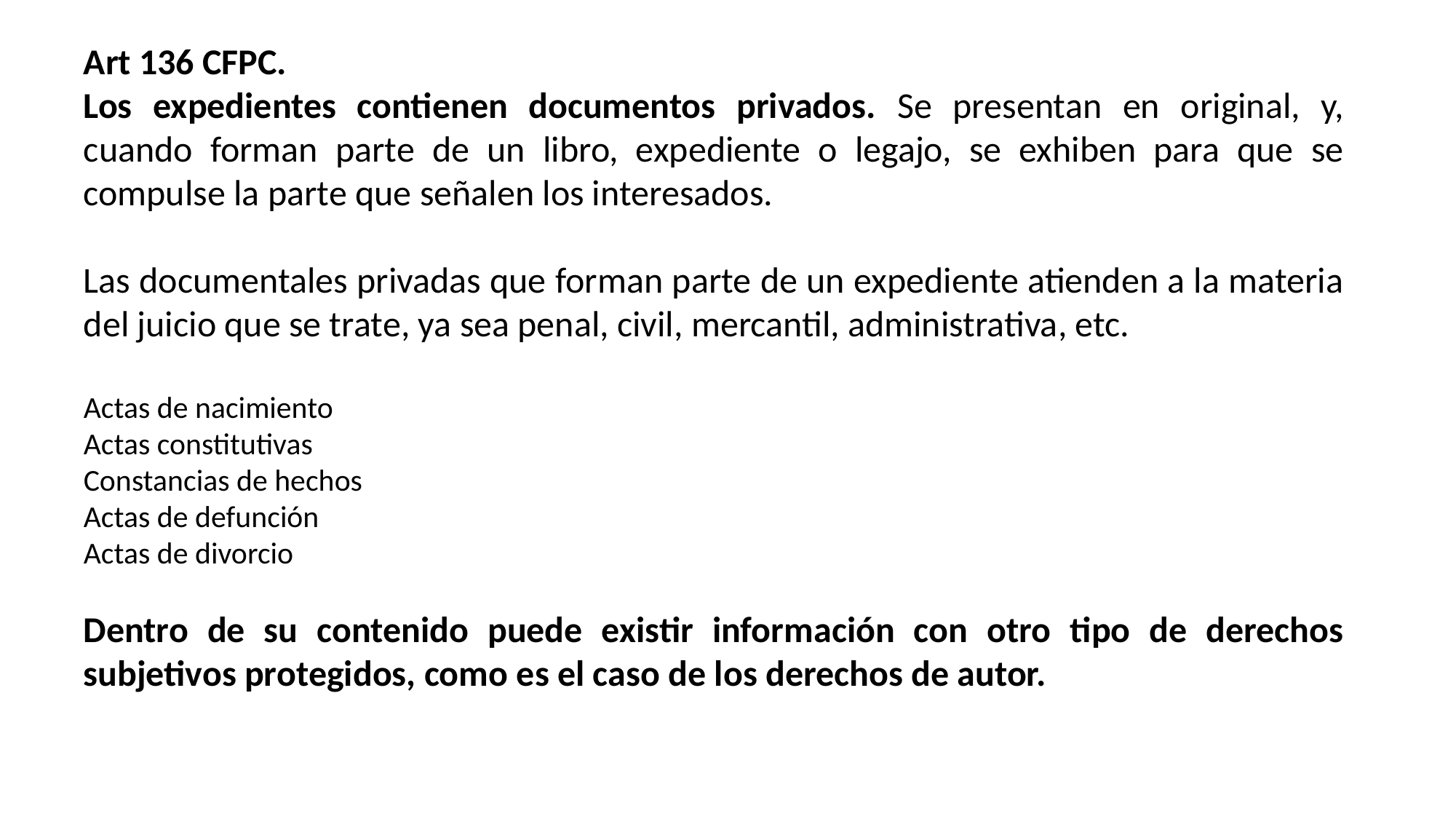

Art 136 CFPC.
Los expedientes contienen documentos privados. Se presentan en original, y, cuando forman parte de un libro, expediente o legajo, se exhiben para que se compulse la parte que señalen los interesados.
Las documentales privadas que forman parte de un expediente atienden a la materia del juicio que se trate, ya sea penal, civil, mercantil, administrativa, etc.

Actas de nacimiento
Actas constitutivas
Constancias de hechos
Actas de defunción
Actas de divorcio

Dentro de su contenido puede existir información con otro tipo de derechos subjetivos protegidos, como es el caso de los derechos de autor.